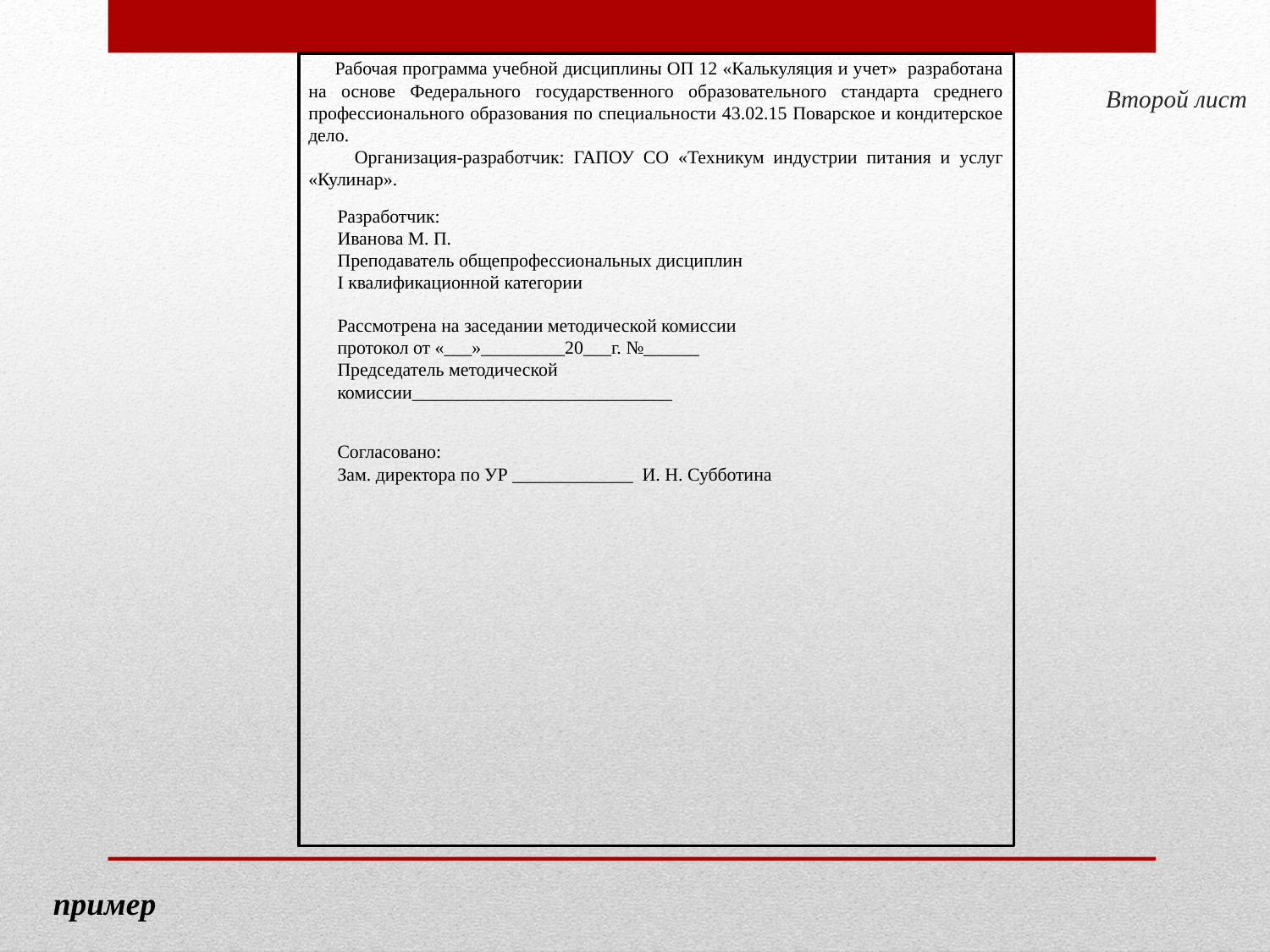

Рабочая программа учебной дисциплины ОП 12 «Калькуляция и учет»  разработана на основе Федерального государственного образовательного стандарта среднего профессионального образования по специальности 43.02.15 Поварское и кондитерское дело.
     Организация-разработчик: ГАПОУ СО «Техникум индустрии питания и услуг «Кулинар».

Второй лист
Разработчик:
Иванова М. П.
Преподаватель общепрофессиональных дисциплин
І квалификационной категории

Рассмотрена на заседании методической комиссии
протокол от «___»_________20___г. №______
Председатель методической комиссии____________________________
Согласовано:
Зам. директора по УР _____________  И. Н. Субботина
пример